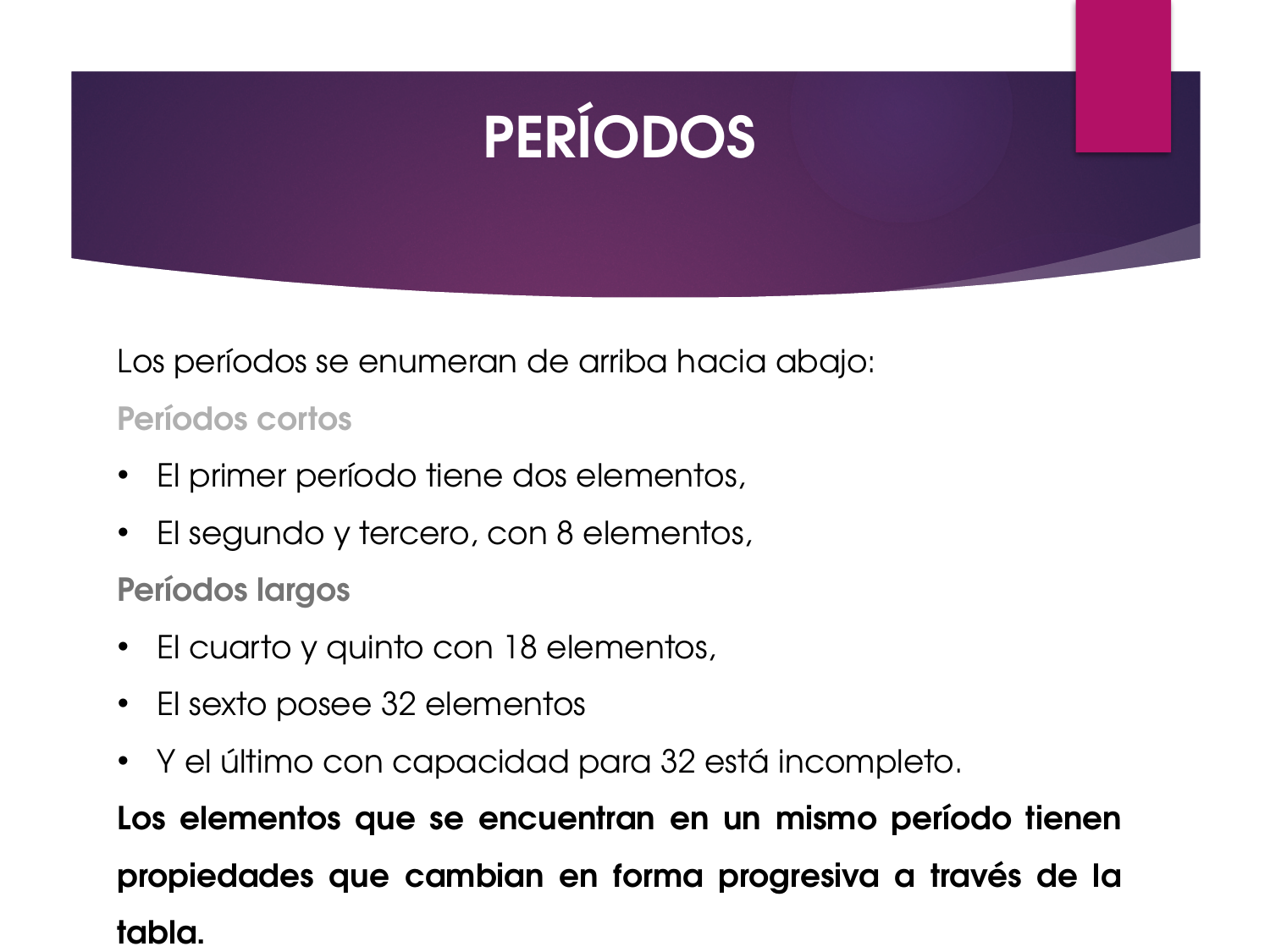

# PERÍODOS
Los períodos se enumeran de arriba hacia abajo:
Períodos cortos
El primer período tiene dos elementos,
El segundo y tercero, con 8 elementos,
Períodos largos
El cuarto y quinto con 18 elementos,
El sexto posee 32 elementos
Y el último con capacidad para 32 está incompleto.
Los elementos que se encuentran en un mismo período tienen propiedades que cambian en forma progresiva a través de la tabla.